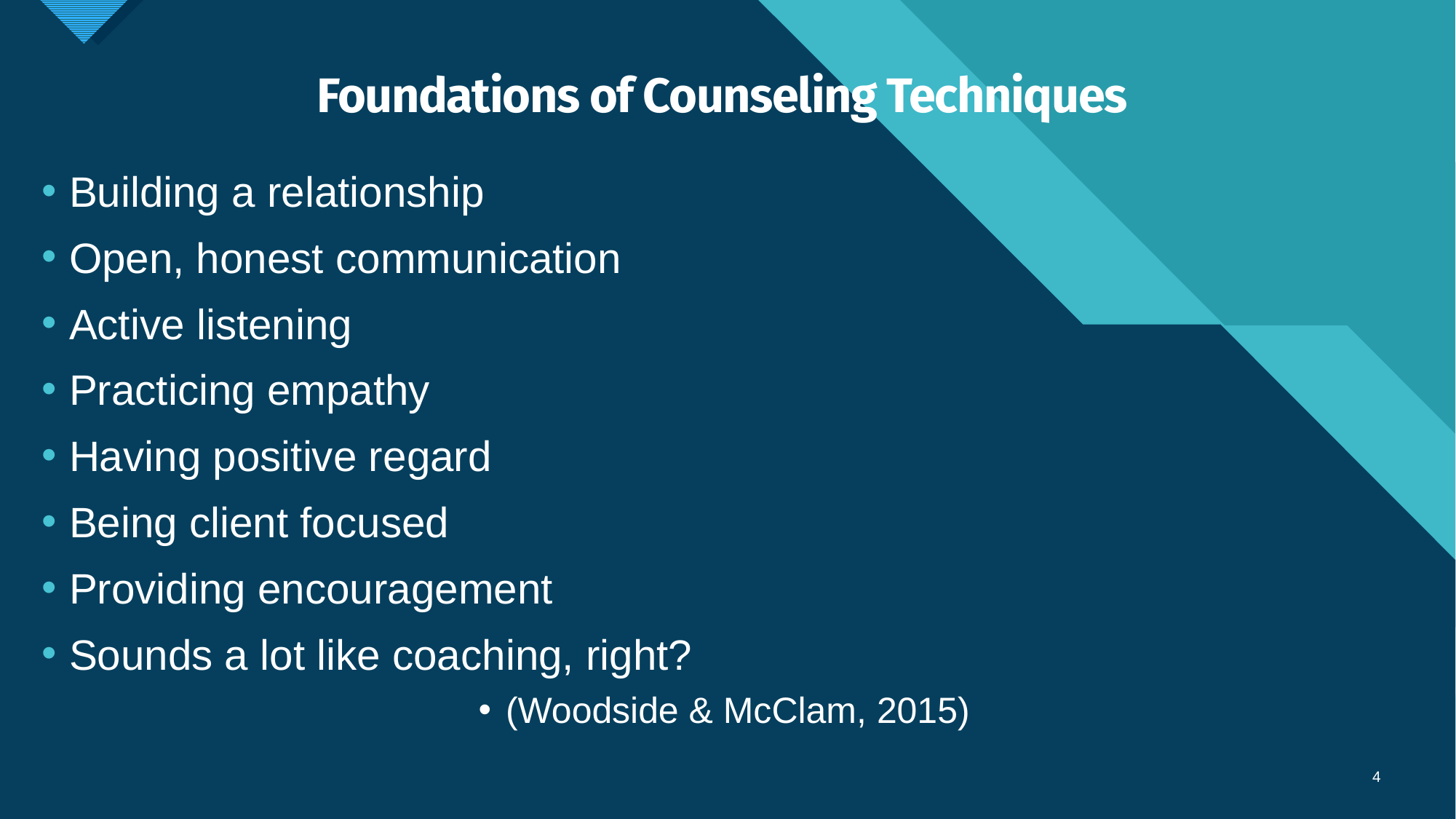

# Foundations of Counseling Techniques
Building a relationship
Open, honest communication
Active listening
Practicing empathy
Having positive regard
Being client focused
Providing encouragement
Sounds a lot like coaching, right?
(Woodside & McClam, 2015)
4